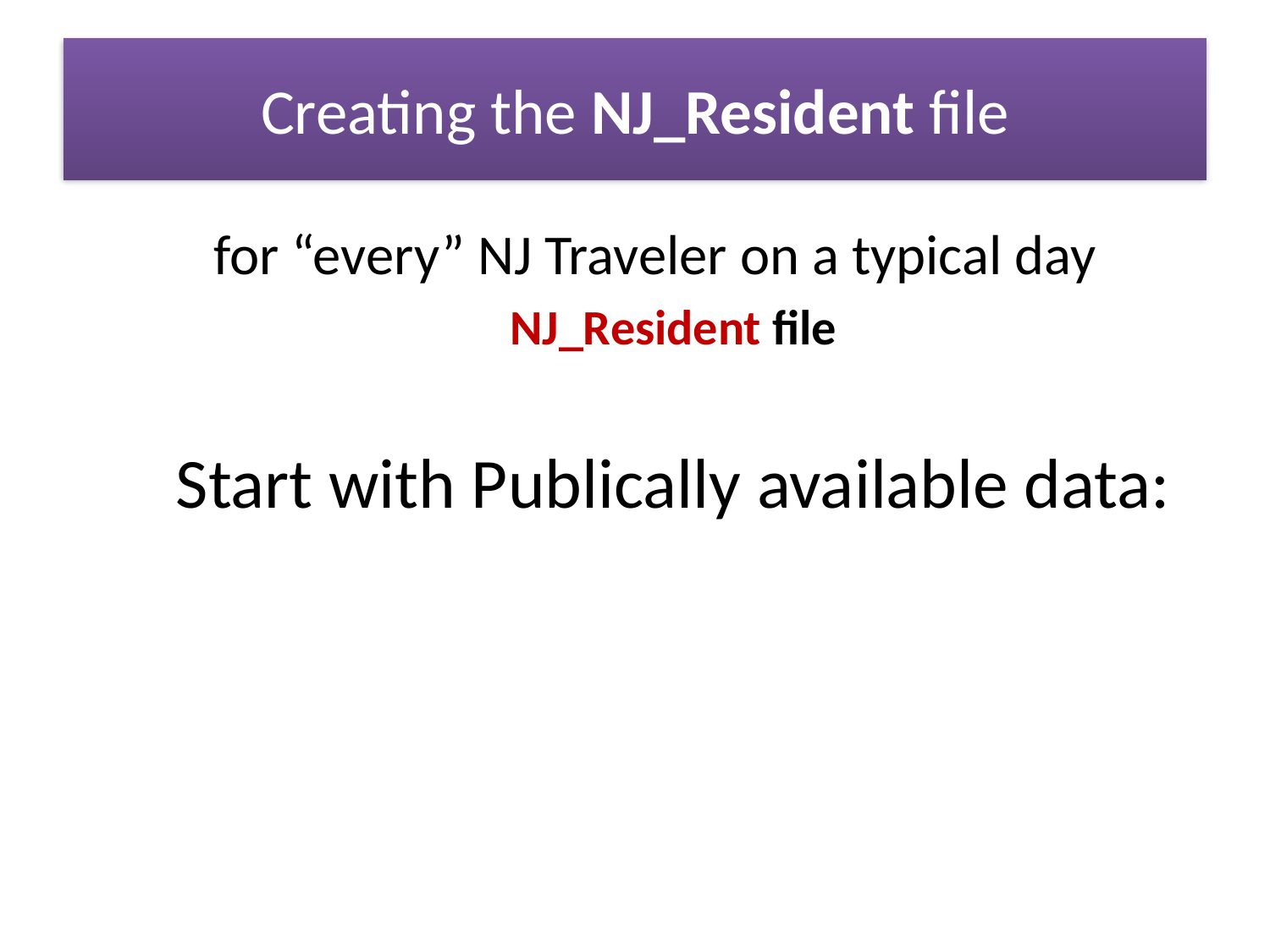

# Creating the NJ_Resident file
	for “every” NJ Traveler on a typical day
NJ_Resident file

Start with Publically available data: